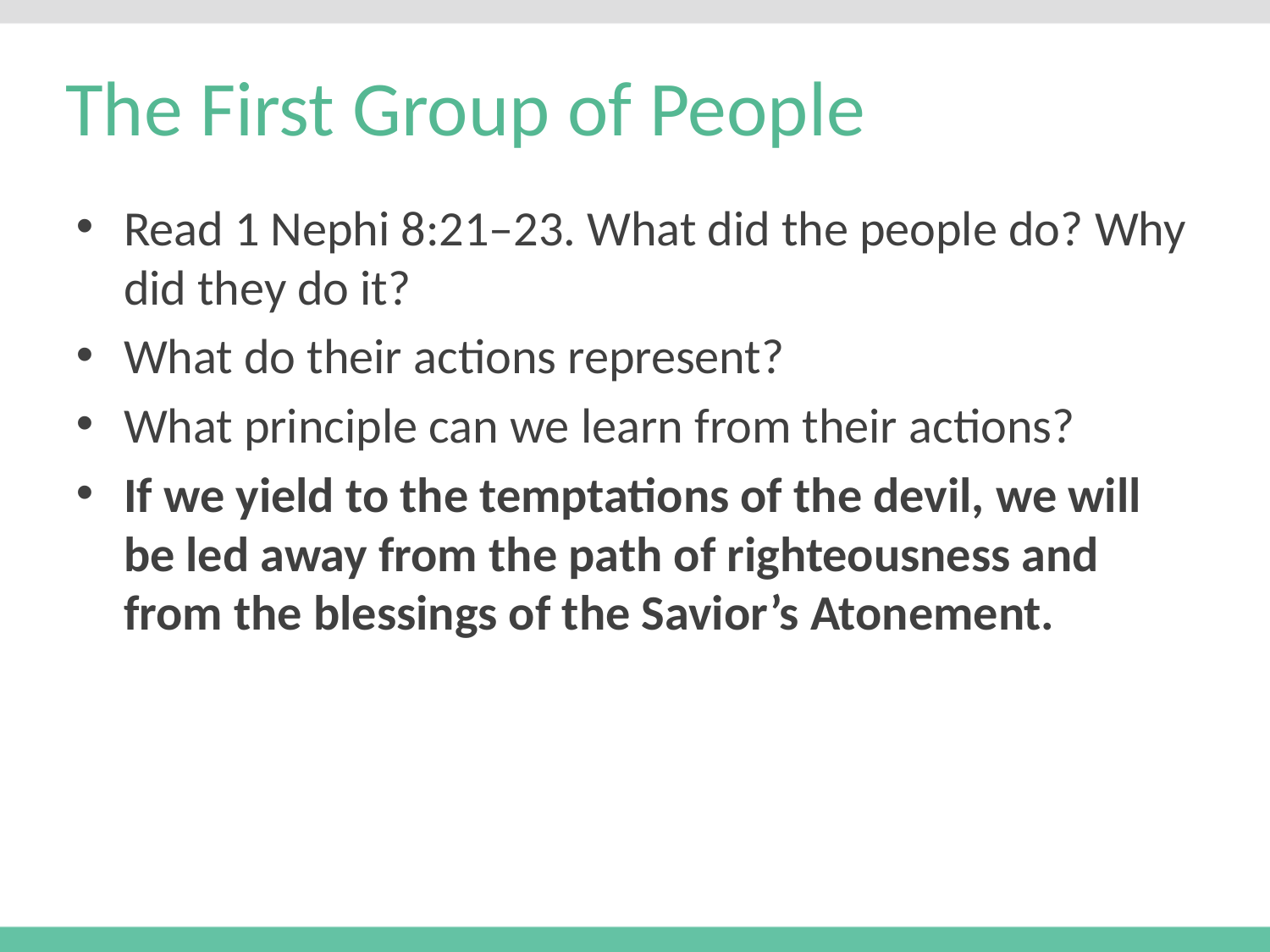

# The First Group of People
Read 1 Nephi 8:21–23. What did the people do? Why did they do it?
What do their actions represent?
What principle can we learn from their actions?
If we yield to the temptations of the devil, we will be led away from the path of righteousness and from the blessings of the Savior’s Atonement.